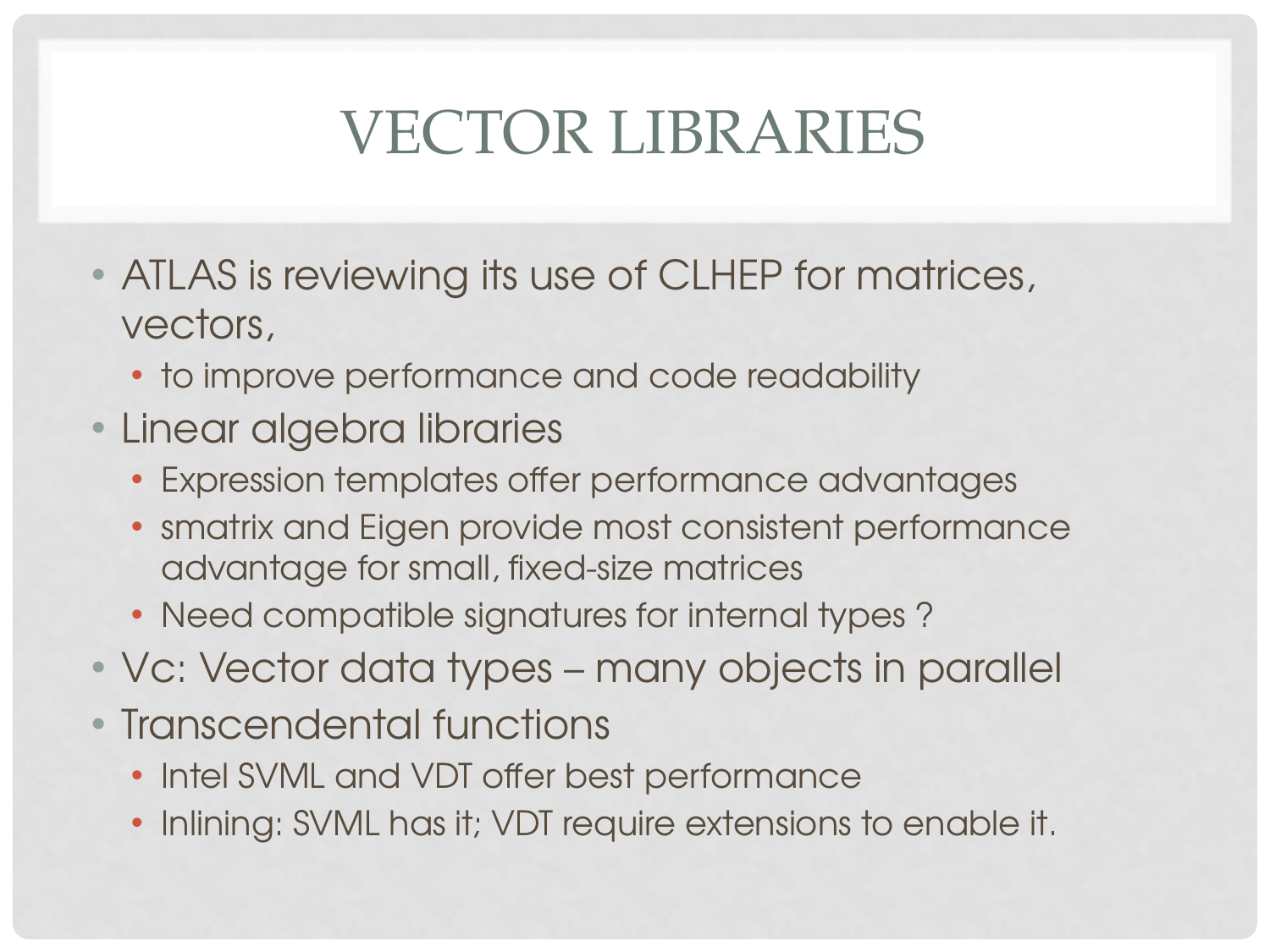

# Vector libraries
ATLAS is reviewing its use of CLHEP for matrices, vectors,
to improve performance and code readability
Linear algebra libraries
Expression templates offer performance advantages
smatrix and Eigen provide most consistent performance advantage for small, fixed-size matrices
Need compatible signatures for internal types ?
Vc: Vector data types – many objects in parallel
Transcendental functions
Intel SVML and VDT offer best performance
Inlining: SVML has it; VDT require extensions to enable it.